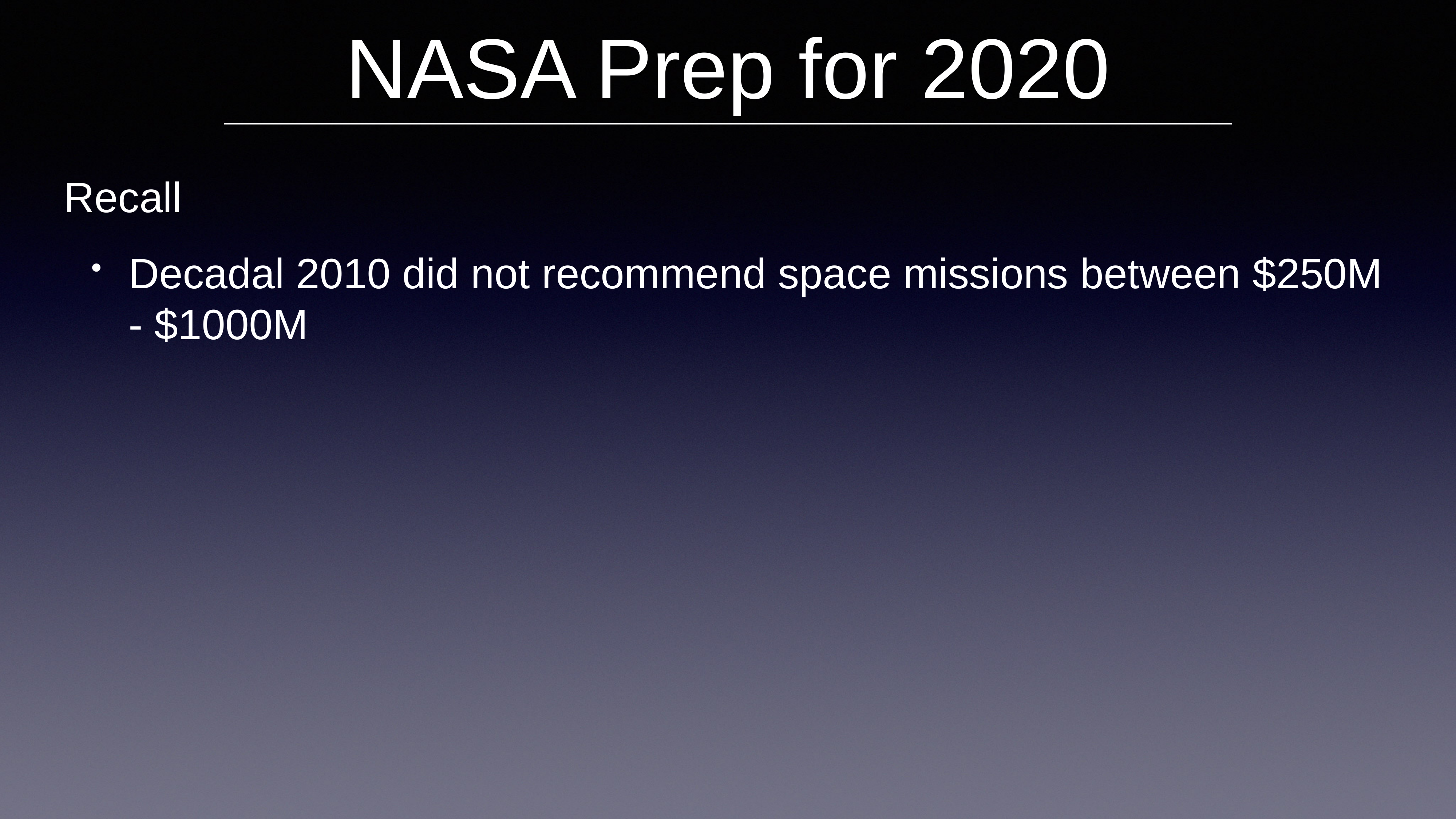

# NASA Prep for 2020

Recall
Decadal 2010 did not recommend space missions between $250M - $1000M